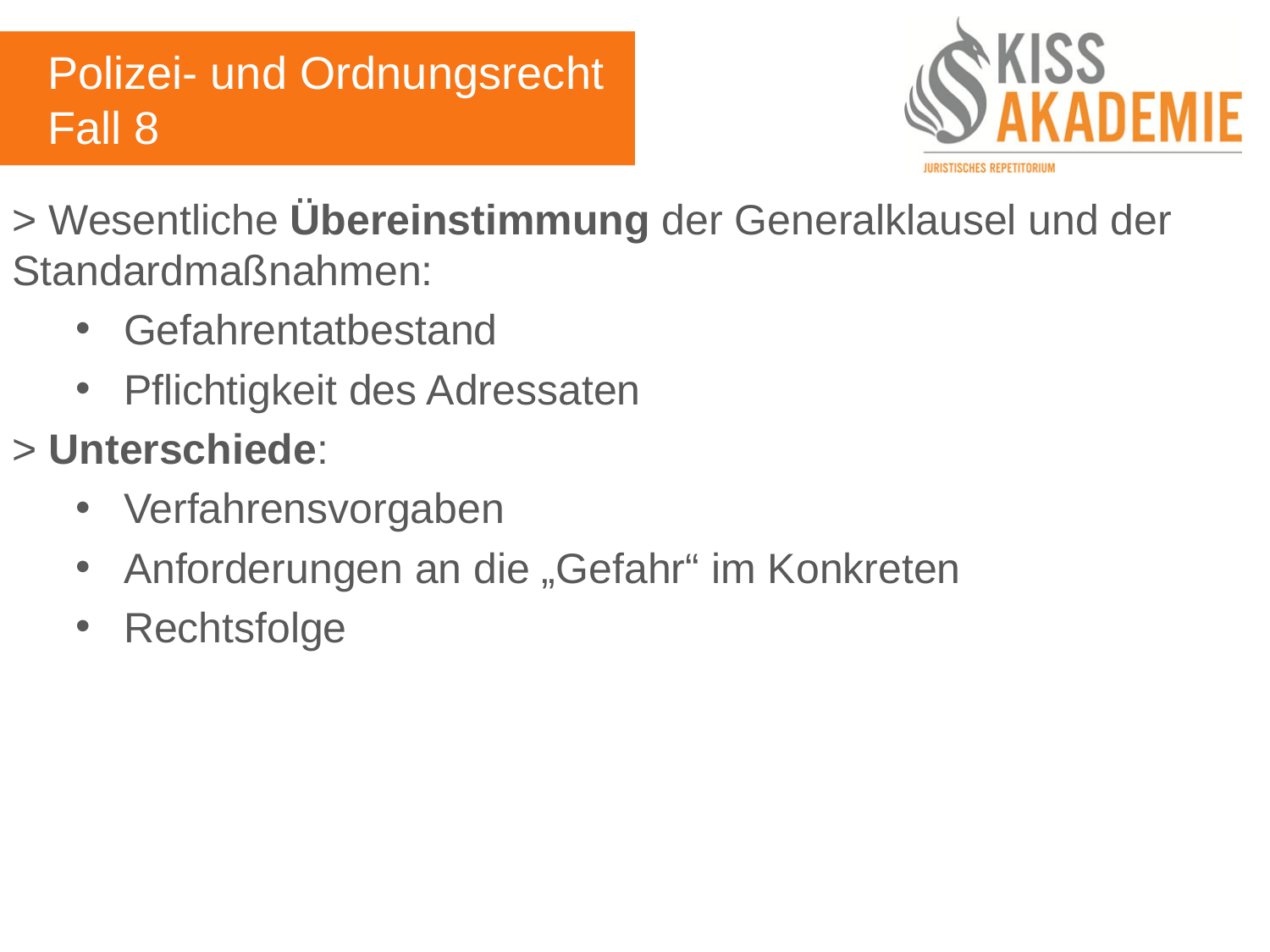

Polizei- und Ordnungsrecht
Fall 8
> Wesentliche Übereinstimmung der Generalklausel und der Standardmaßnahmen:
Gefahrentatbestand
Pflichtigkeit des Adressaten
> Unterschiede:
Verfahrensvorgaben
Anforderungen an die „Gefahr“ im Konkreten
Rechtsfolge